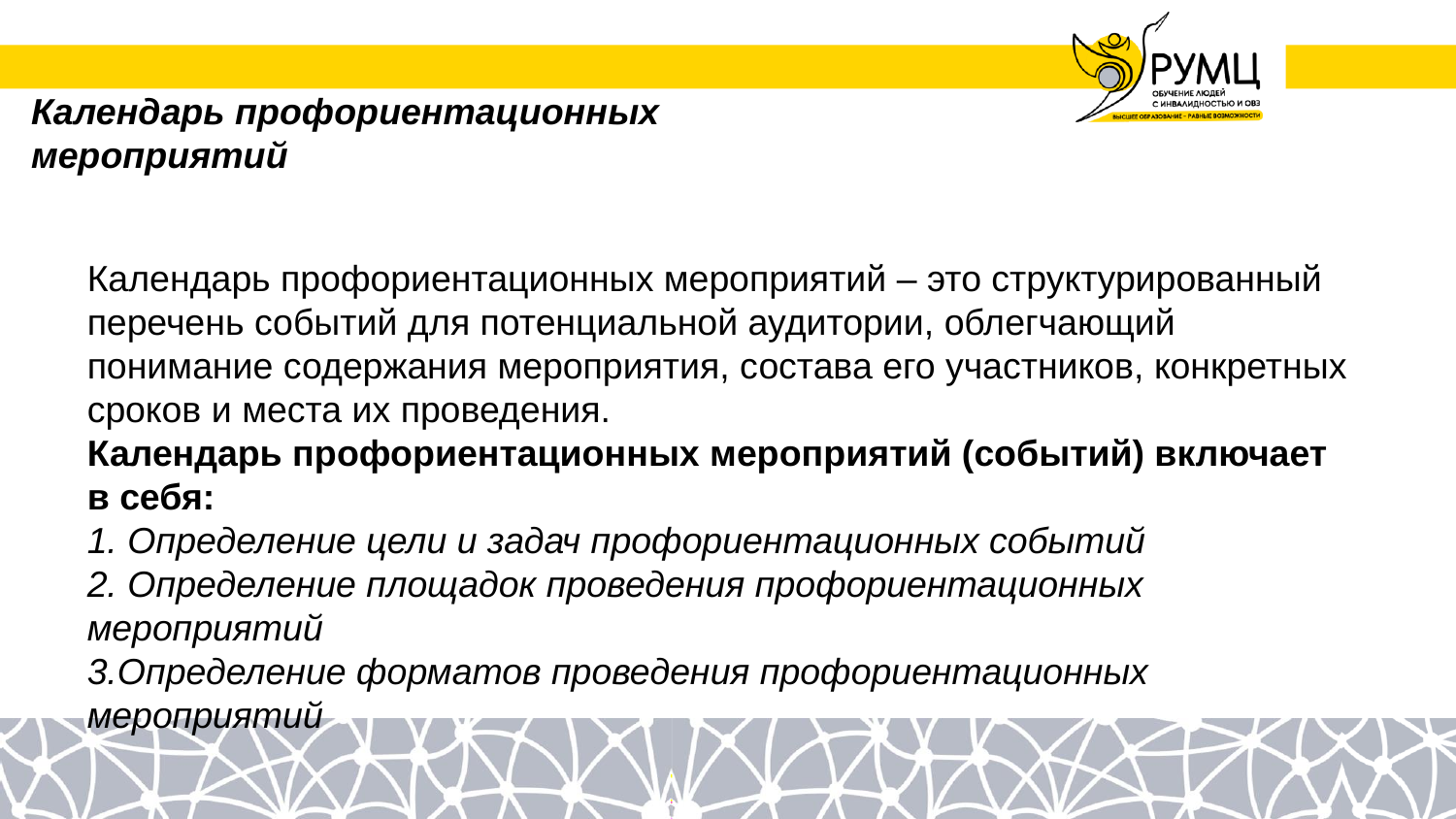

# Календарь профориентационных мероприятий
Календарь профориентационных мероприятий – это структурированный перечень событий для потенциальной аудитории, облегчающий понимание содержания мероприятия, состава его участников, конкретных сроков и места их проведения.
Календарь профориентационных мероприятий (событий) включает в себя:
1. Определение цели и задач профориентационных событий
2. Определение площадок проведения профориентационных мероприятий
3.Определение форматов проведения профориентационных мероприятий